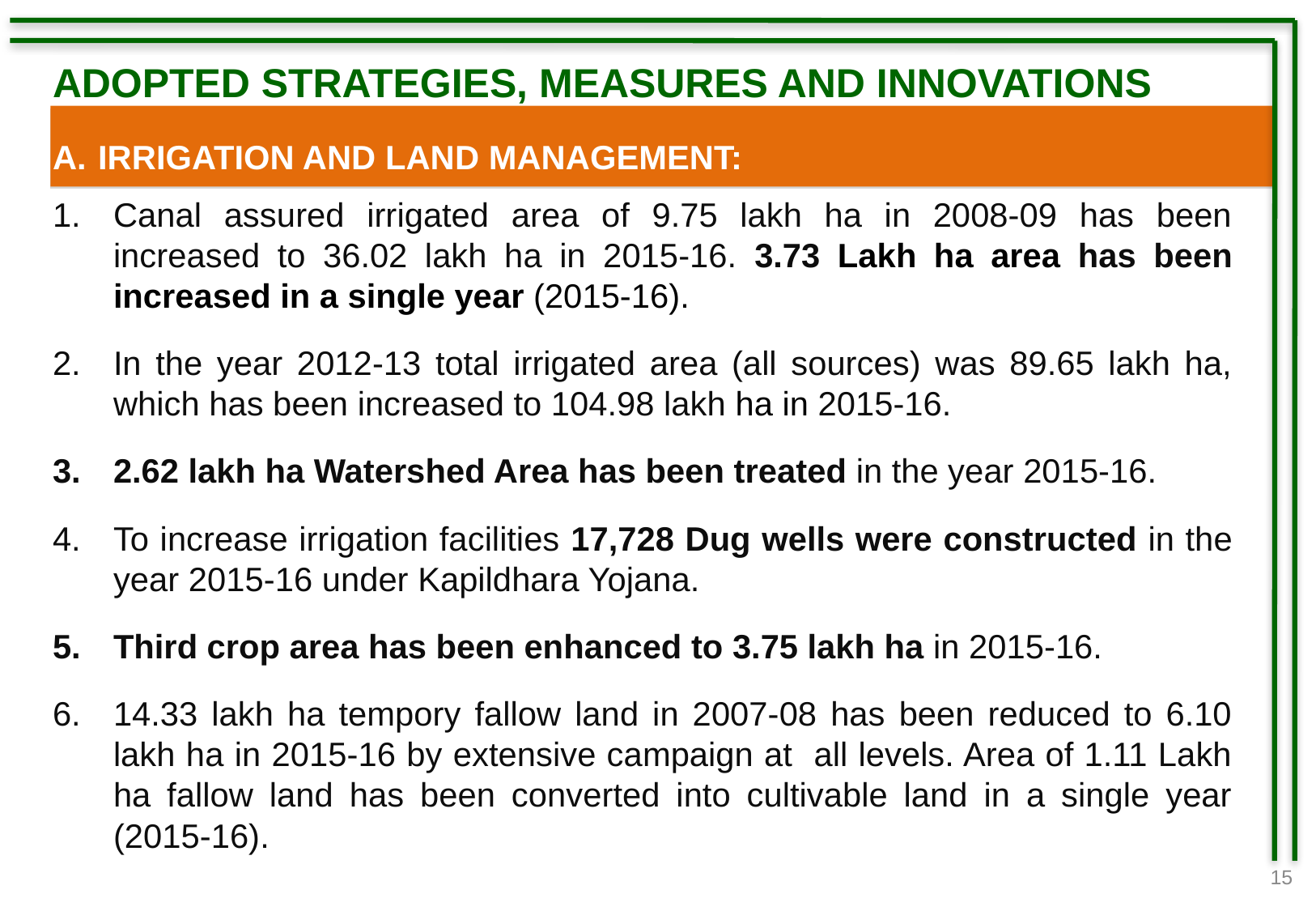

ADOPTED STRATEGIES, MEASURES AND INNOVATIONS
A. 	IRRIGATION AND LAND MANAGEMENT:
Canal assured irrigated area of 9.75 lakh ha in 2008-09 has been increased to 36.02 lakh ha in 2015-16. 3.73 Lakh ha area has been increased in a single year (2015-16).
In the year 2012-13 total irrigated area (all sources) was 89.65 lakh ha, which has been increased to 104.98 lakh ha in 2015-16.
2.62 lakh ha Watershed Area has been treated in the year 2015-16.
To increase irrigation facilities 17,728 Dug wells were constructed in the year 2015-16 under Kapildhara Yojana.
Third crop area has been enhanced to 3.75 lakh ha in 2015-16.
14.33 lakh ha tempory fallow land in 2007-08 has been reduced to 6.10 lakh ha in 2015-16 by extensive campaign at  all levels. Area of 1.11 Lakh ha fallow land has been converted into cultivable land in a single year (2015-16).

15